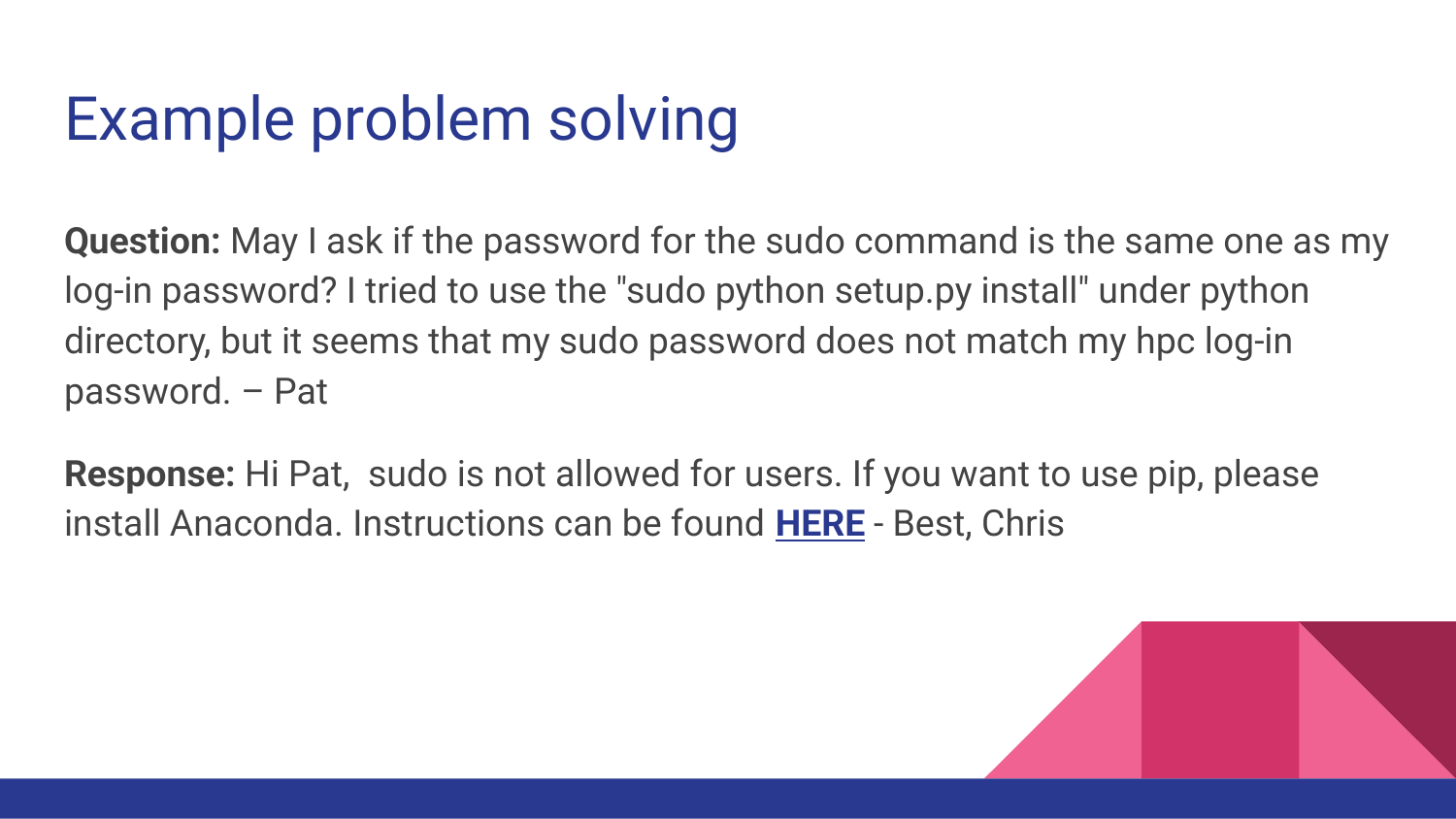

# Example problem solving
Question: May I ask if the password for the sudo command is the same one as my log-in password? I tried to use the "sudo python setup.py install" under python directory, but it seems that my sudo password does not match my hpc log-in password. – Pat
Response: Hi Pat,  sudo is not allowed for users. If you want to use pip, please install Anaconda. Instructions can be found HERE - Best, Chris